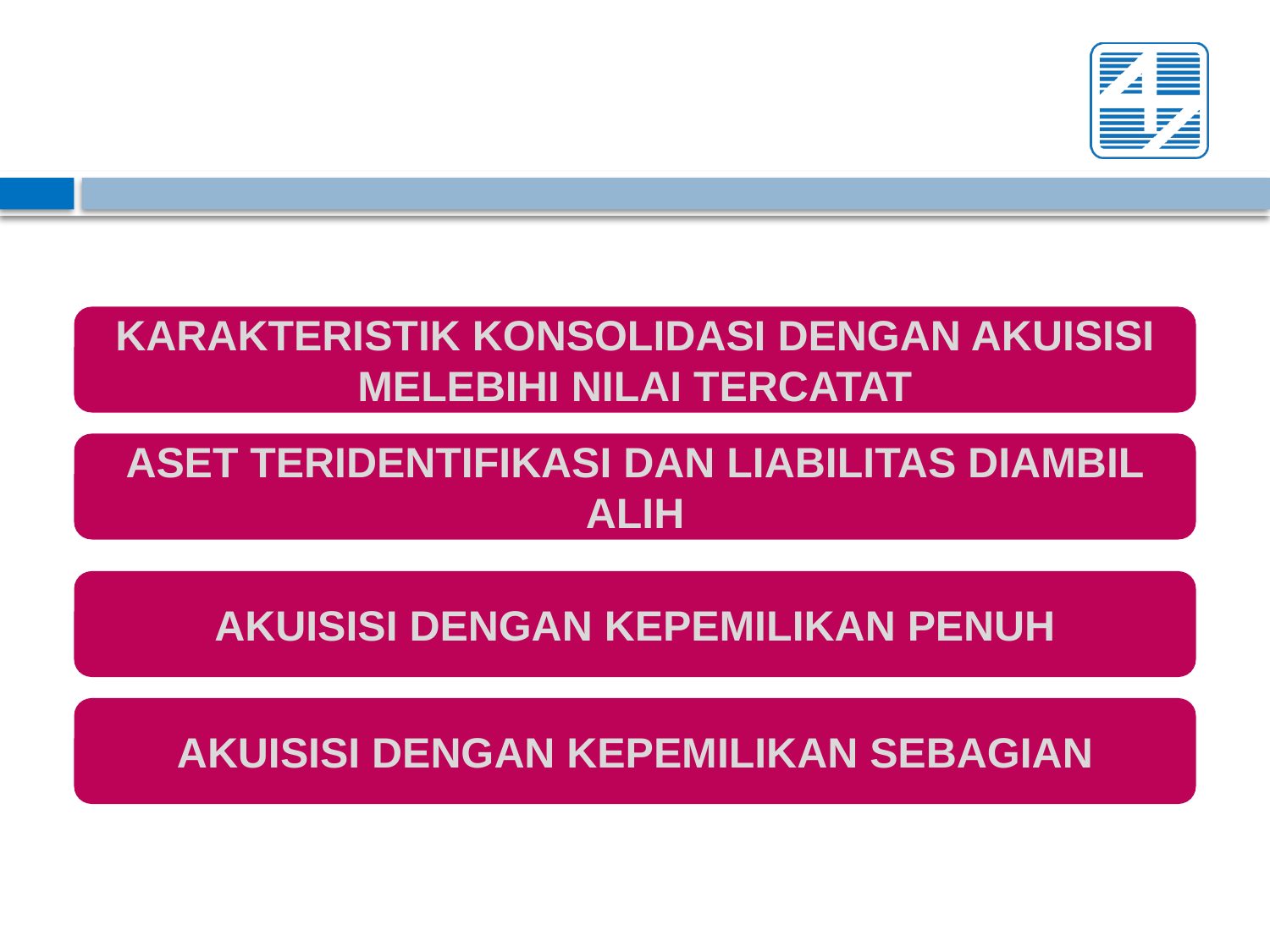

KARAKTERISTIK KONSOLIDASI DENGAN AKUISISI MELEBIHI NILAI TERCATAT
ASET TERIDENTIFIKASI DAN LIABILITAS DIAMBIL ALIH
AKUISISI DENGAN KEPEMILIKAN PENUH
AKUISISI DENGAN KEPEMILIKAN SEBAGIAN